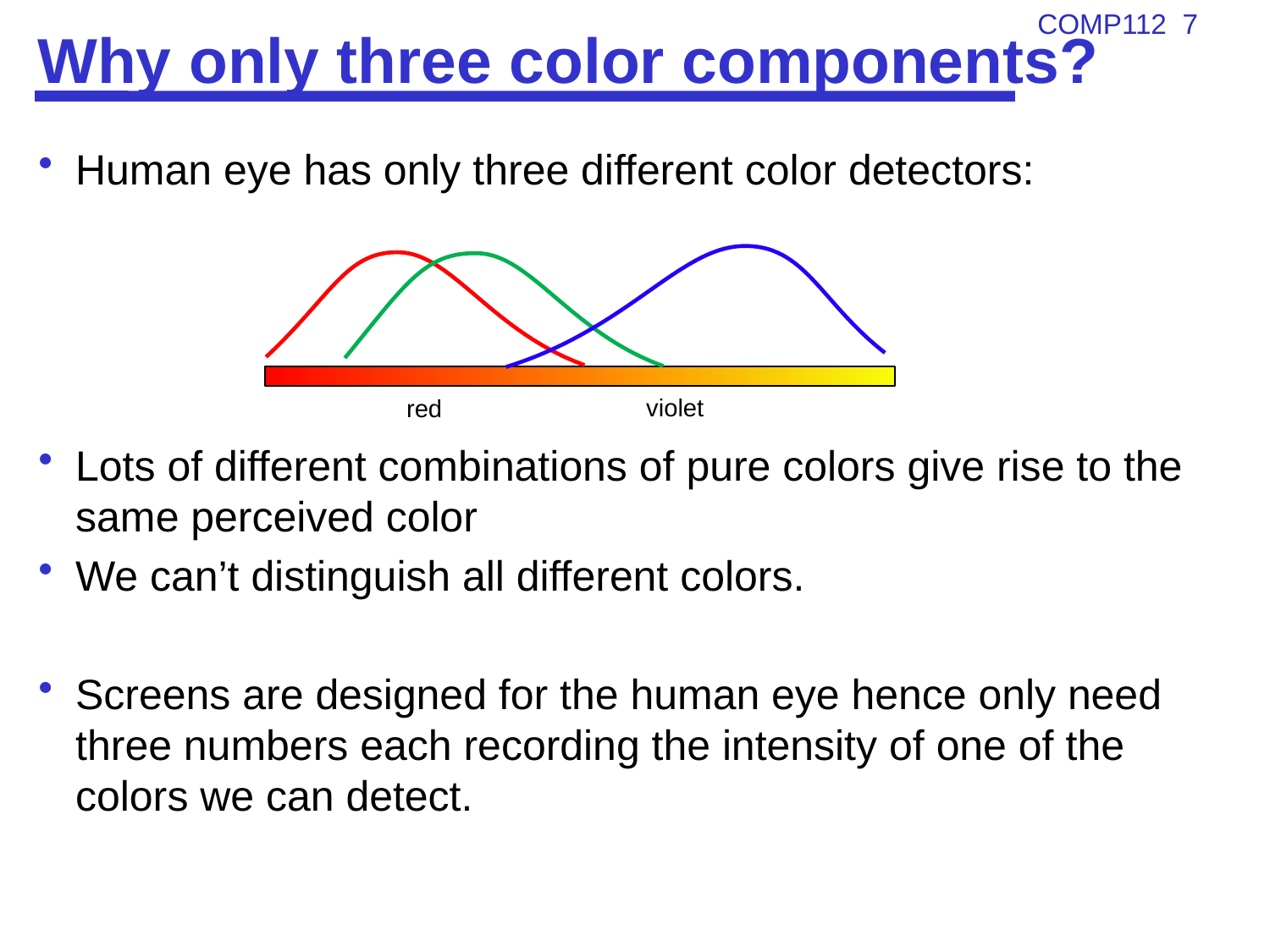

# Why only three color components?
Human eye has only three different color detectors:

Lots of different combinations of pure colors give rise to the same perceived color
We can’t distinguish all different colors.

Screens are designed for the human eye hence only need three numbers each recording the intensity of one of the colors we can detect.

violet
red